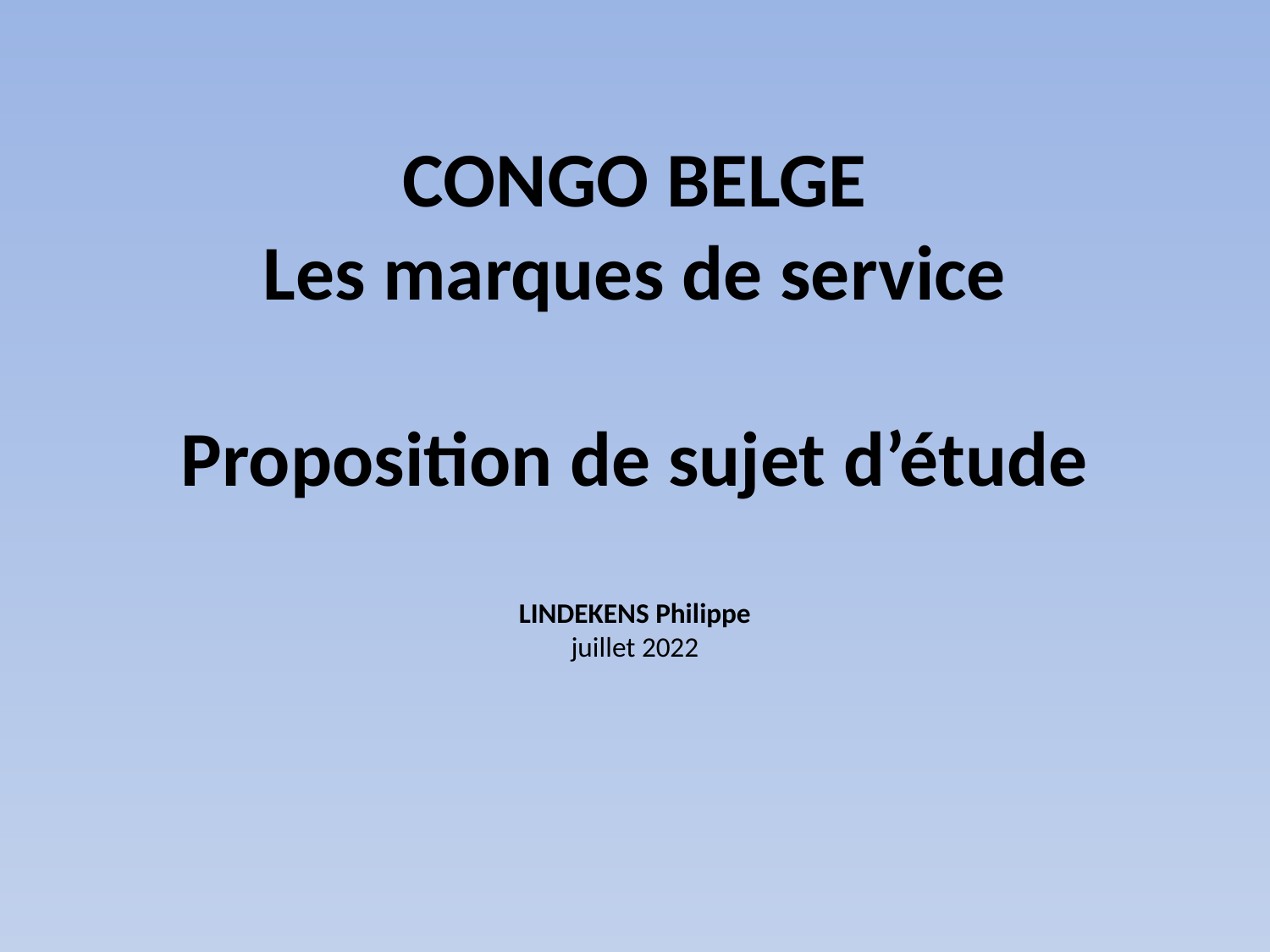

# CONGO BELGE Les marques de service Proposition de sujet d’étude LINDEKENS Philippe juillet 2022